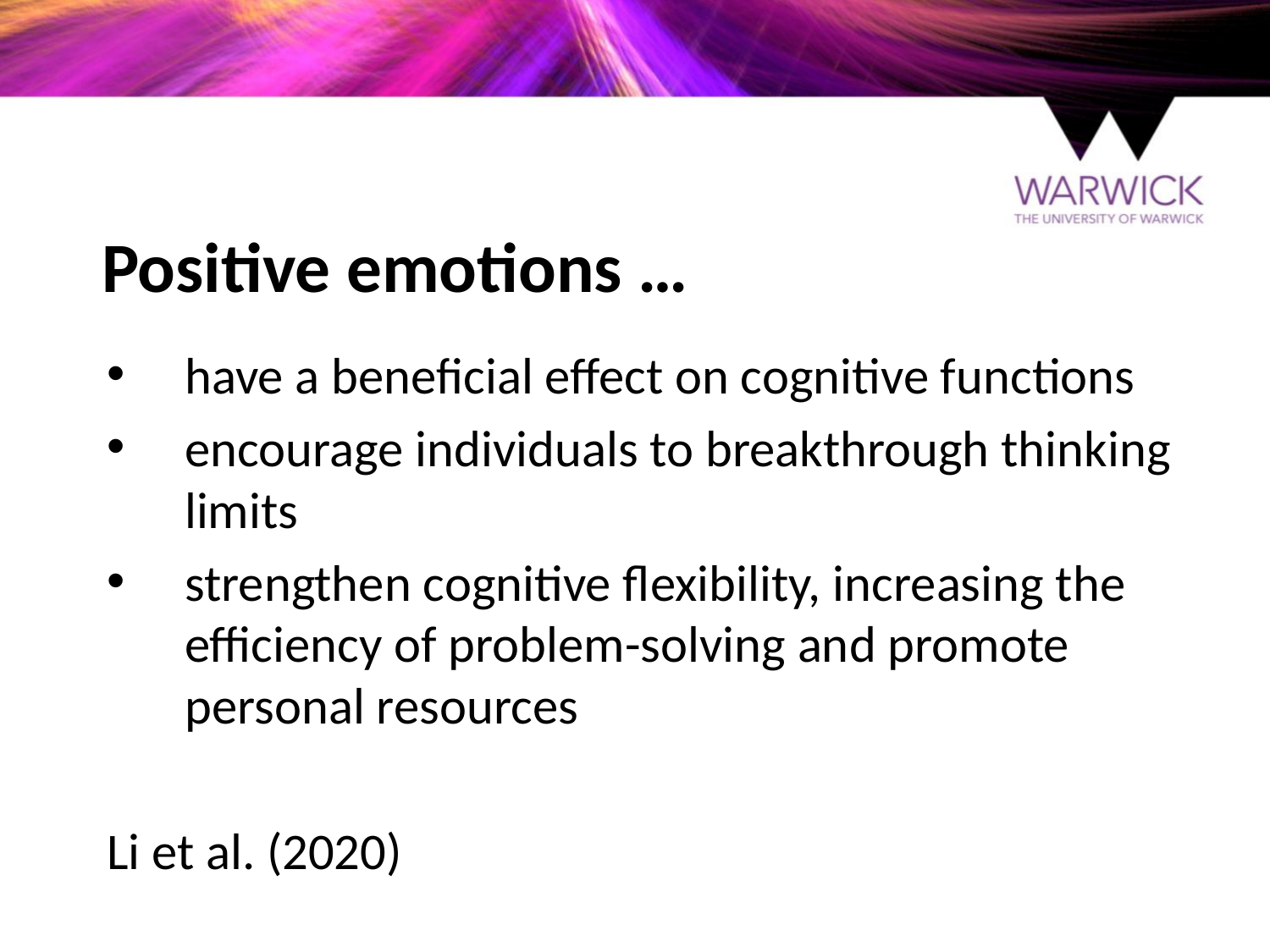

# Positive emotions …
have a beneficial effect on cognitive functions
encourage individuals to breakthrough thinking limits
strengthen cognitive flexibility, increasing the efficiency of problem-solving and promote personal resources

Li et al. (2020)